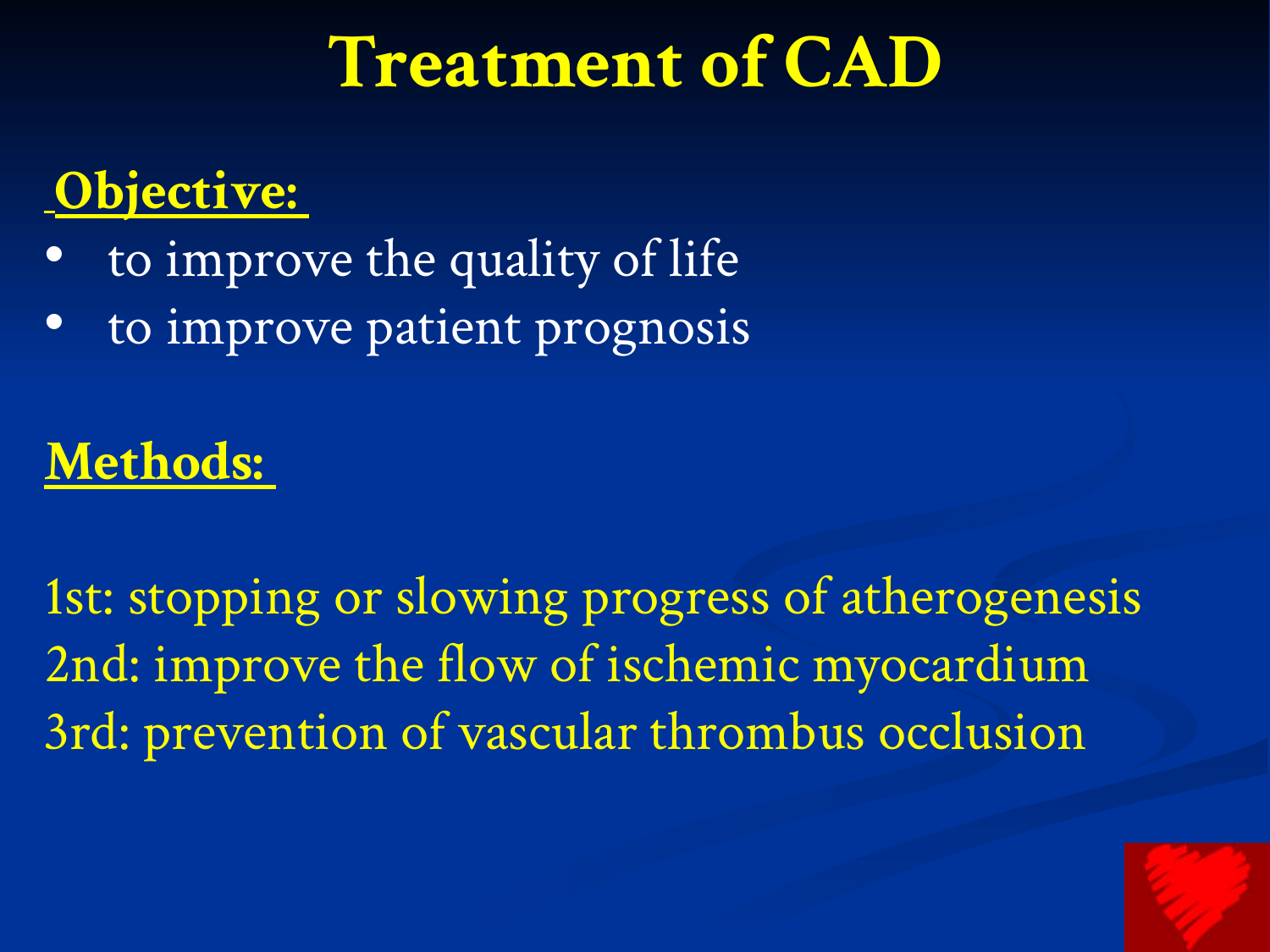

# Treatment of CAD

 Objective:
to improve the quality of life
to improve patient prognosis

Methods:

1st: stopping or slowing progress of atherogenesis
2nd: improve the flow of ischemic myocardium
3rd: prevention of vascular thrombus occlusion